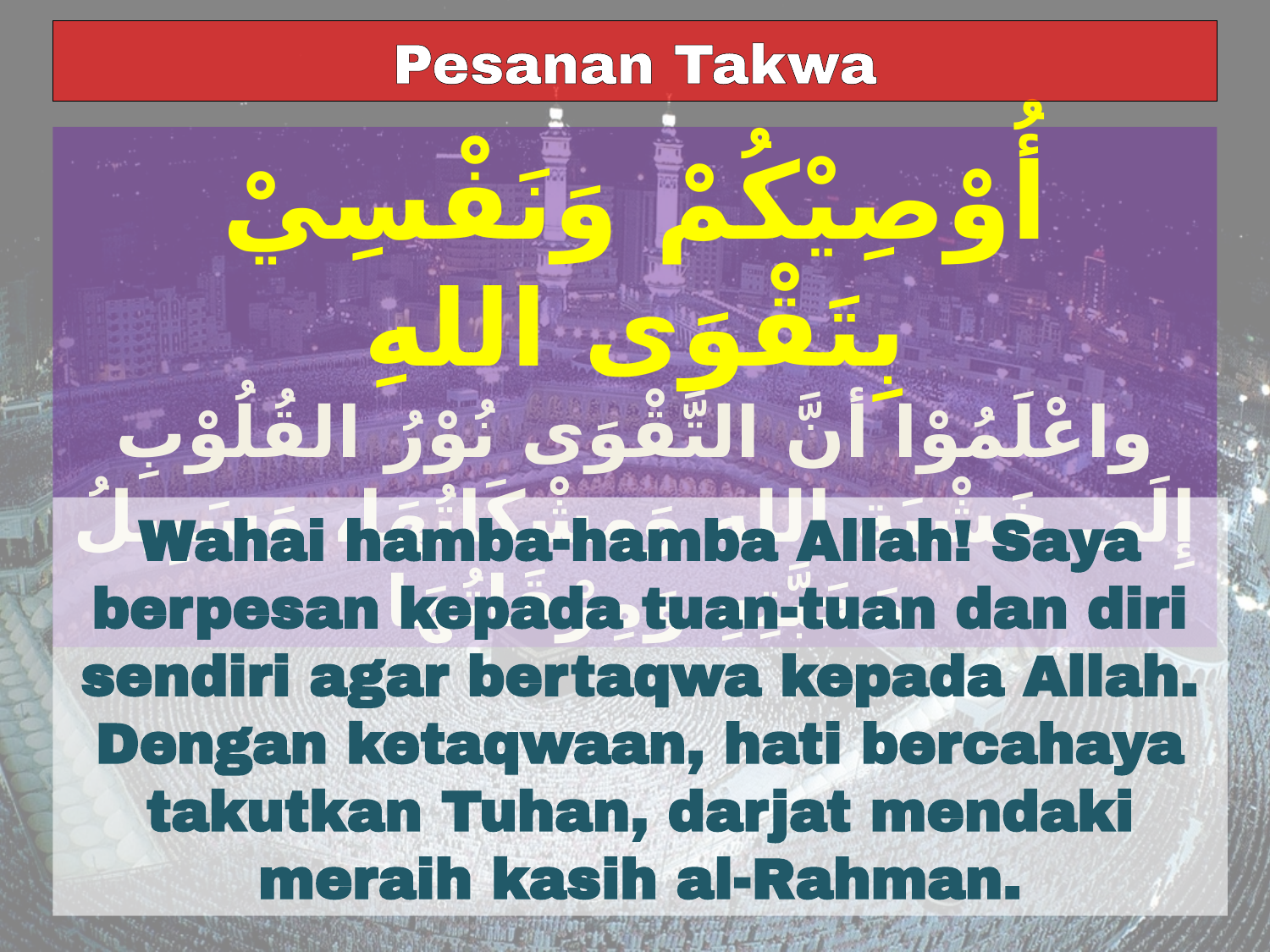

Pesanan Takwa
أُوْصِيْكُمْ وَنَفْسِيْ بِتَقْوَى اللهِ
واعْلَمُوْا أنَّ التَّقْوَى نُوْرُ القُلُوْبِ إِلَى خَشْيَةِ اللهِ وَمِشْكَاتُهَا، وَسَبِيلُ مَحَبَّتِهِ وَمِرْقَاتُهَا
Wahai hamba-hamba Allah! Saya berpesan kepada tuan-tuan dan diri sendiri agar bertaqwa kepada Allah. Dengan ketaqwaan, hati bercahaya takutkan Tuhan, darjat mendaki meraih kasih al-Rahman.